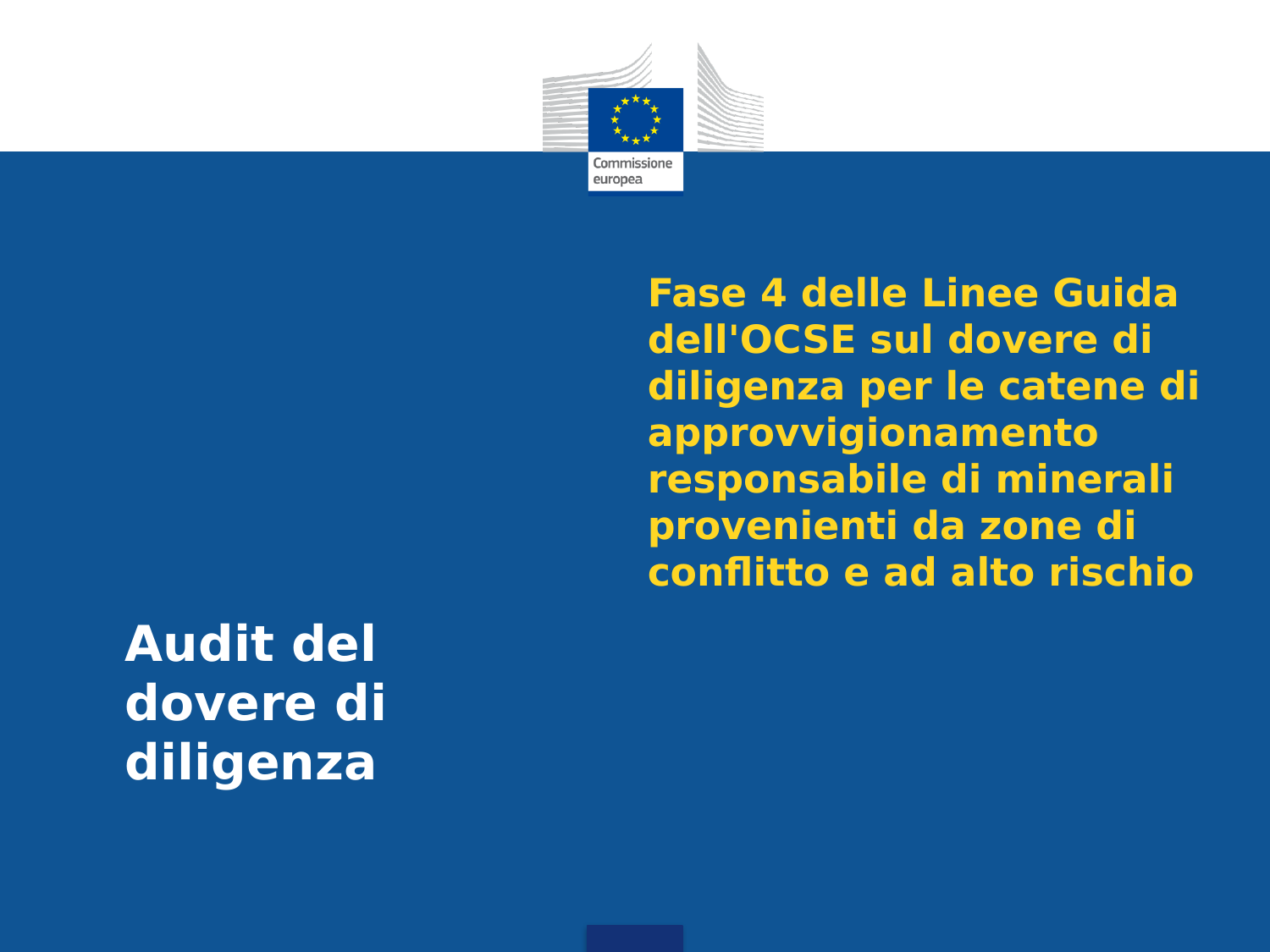

# Fase 4 delle Linee Guida dell'OCSE sul dovere di diligenza per le catene di approvvigionamento responsabile di minerali provenienti da zone di conflitto e ad alto rischio
Audit del dovere di diligenza